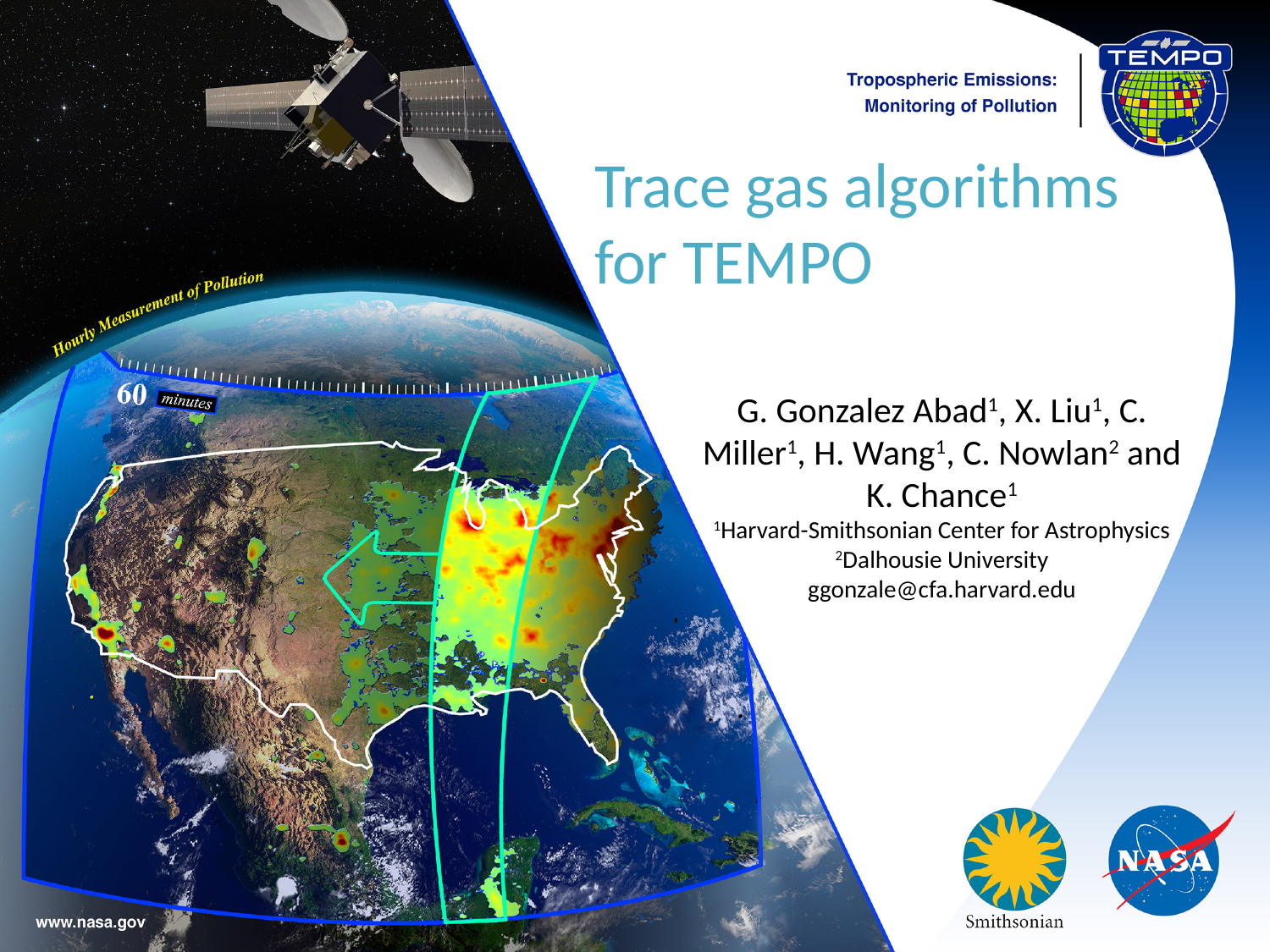

Trace gas algorithms for TEMPO
G. Gonzalez Abad1, X. Liu1, C. Miller1, H. Wang1, C. Nowlan2 and K. Chance1
1Harvard-Smithsonian Center for Astrophysics
2Dalhousie University
ggonzale@cfa.harvard.edu